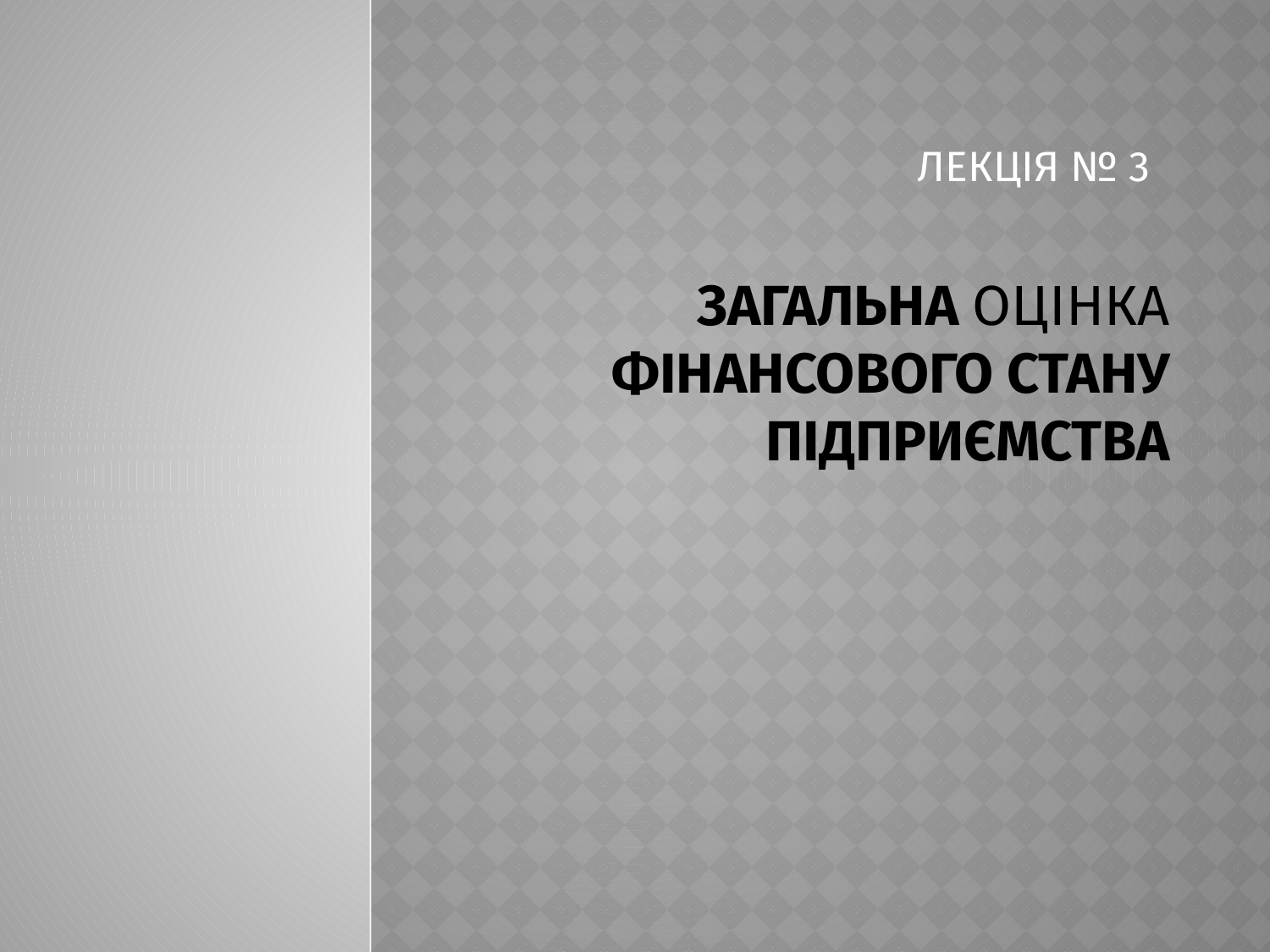

# ЗАГАЛЬНА ОЦІНКА ФІНАНСОВОГО СТАНУ ПІДПРИЄМСТВА
ЛЕКЦІЯ № 3